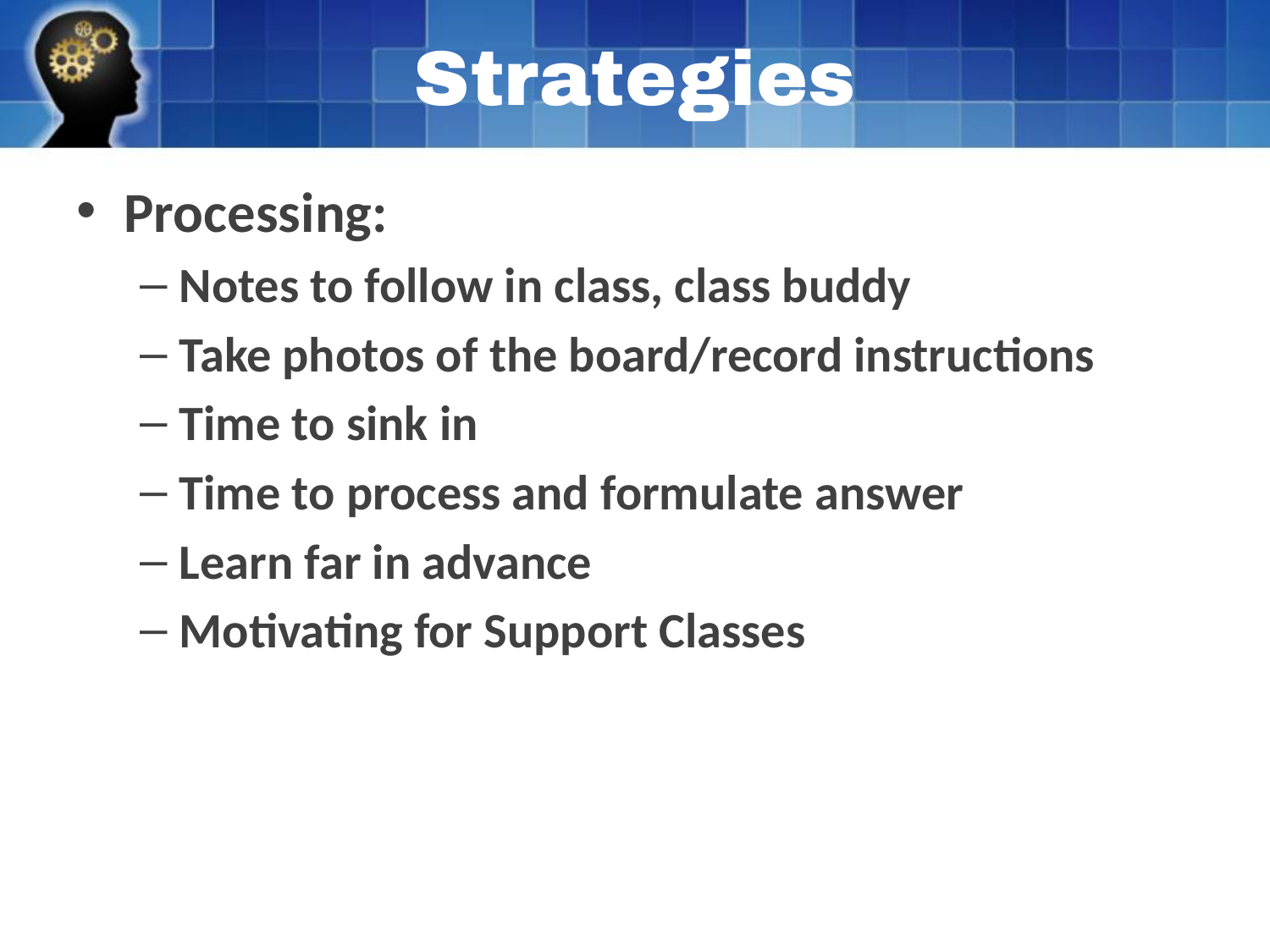

# Strategies
Processing:
Notes to follow in class, class buddy
Take photos of the board/record instructions
Time to sink in
Time to process and formulate answer
Learn far in advance
Motivating for Support Classes